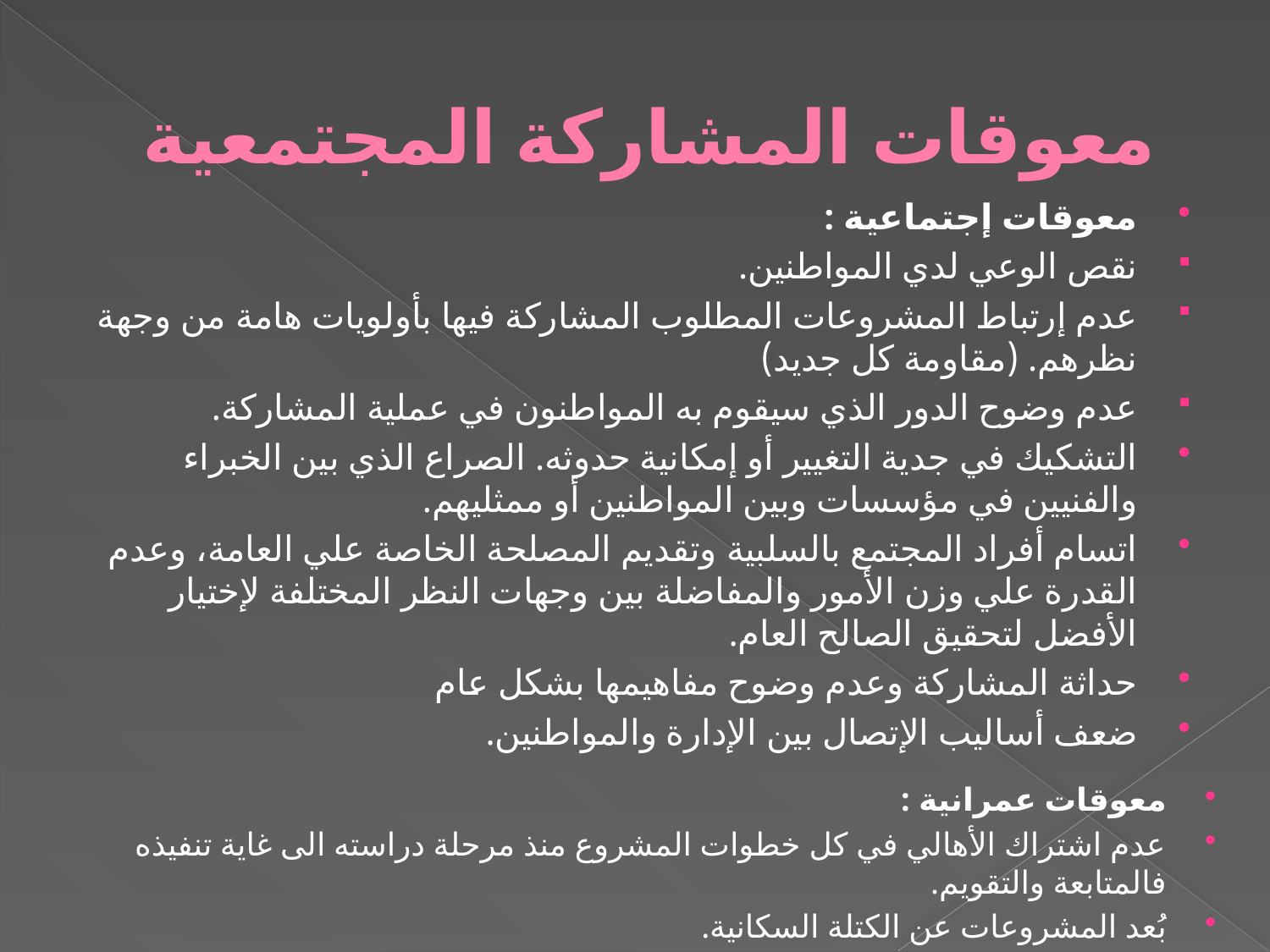

# معوقات المشاركة المجتمعية
معوقات إجتماعية :
نقص الوعي لدي المواطنين.
عدم إرتباط المشروعات المطلوب المشاركة فيها بأولويات هامة من وجهة نظرهم. (مقاومة كل جديد)
عدم وضوح الدور الذي سيقوم به المواطنون في عملية المشاركة.
التشكيك في جدية التغيير أو إمكانية حدوثه. الصراع الذي بين الخبراء والفنيين في مؤسسات وبين المواطنين أو ممثليهم.
اتسام أفراد المجتمع بالسلبية وتقديم المصلحة الخاصة علي العامة، وعدم القدرة علي وزن الأمور والمفاضلة بين وجهات النظر المختلفة لإختيار الأفضل لتحقيق الصالح العام.
حداثة المشاركة وعدم وضوح مفاهيمها بشكل عام
ضعف أساليب الإتصال بين الإدارة والمواطنين.

معوقات عمرانية :
عدم اشتراك الأهالي في كل خطوات المشروع منذ مرحلة دراسته الى غاية تنفيذه فالمتابعة والتقويم.
بُعد المشروعات عن الكتلة السكانية.